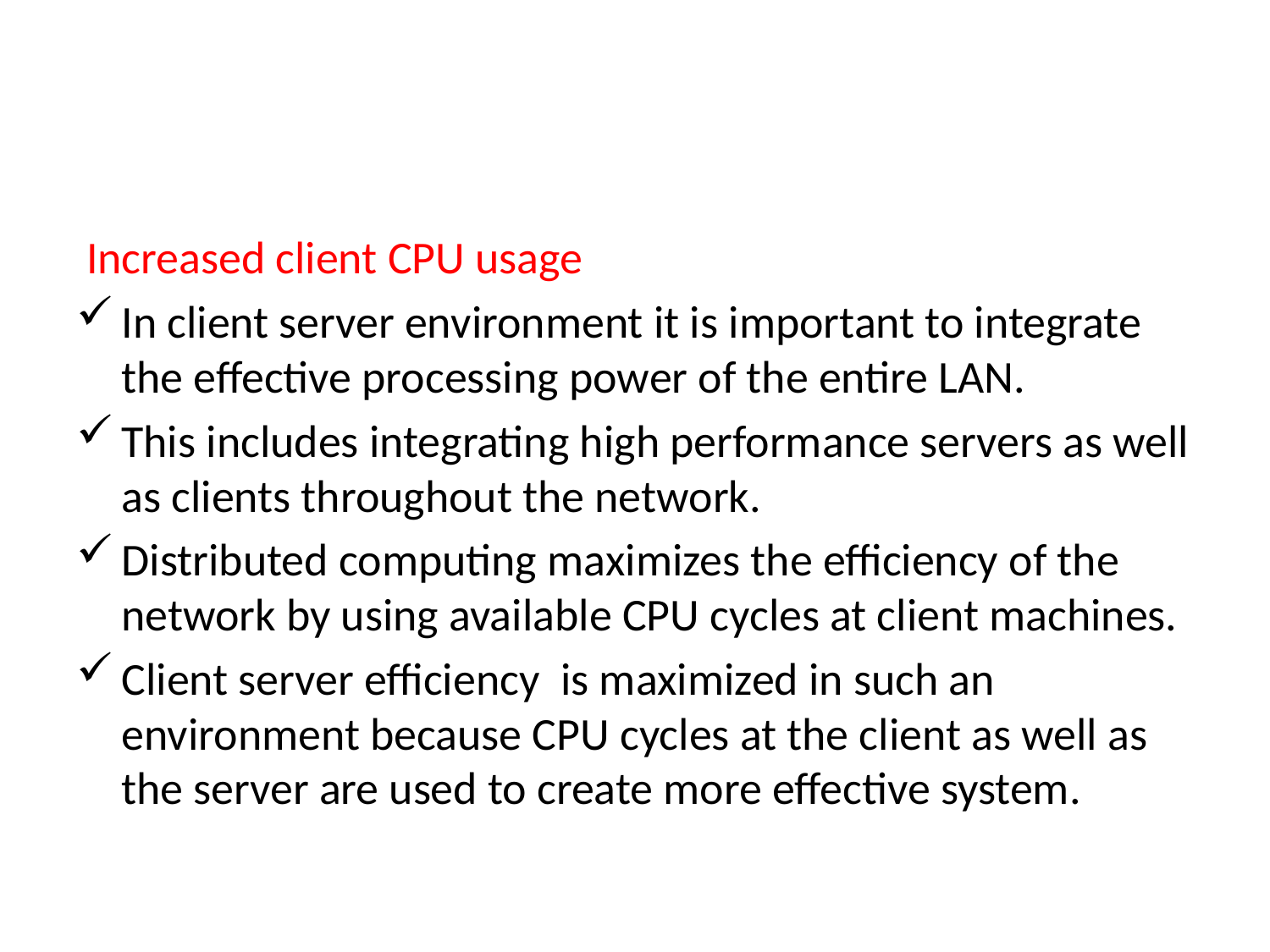

#
 Increased client CPU usage
In client server environment it is important to integrate  the effective processing power of the entire LAN.
This includes integrating high performance servers as well as clients throughout the network.
Distributed computing maximizes the efficiency of the network by using available CPU cycles at client machines.
Client server efficiency  is maximized in such an environment because CPU cycles at the client as well as the server are used to create more effective system.